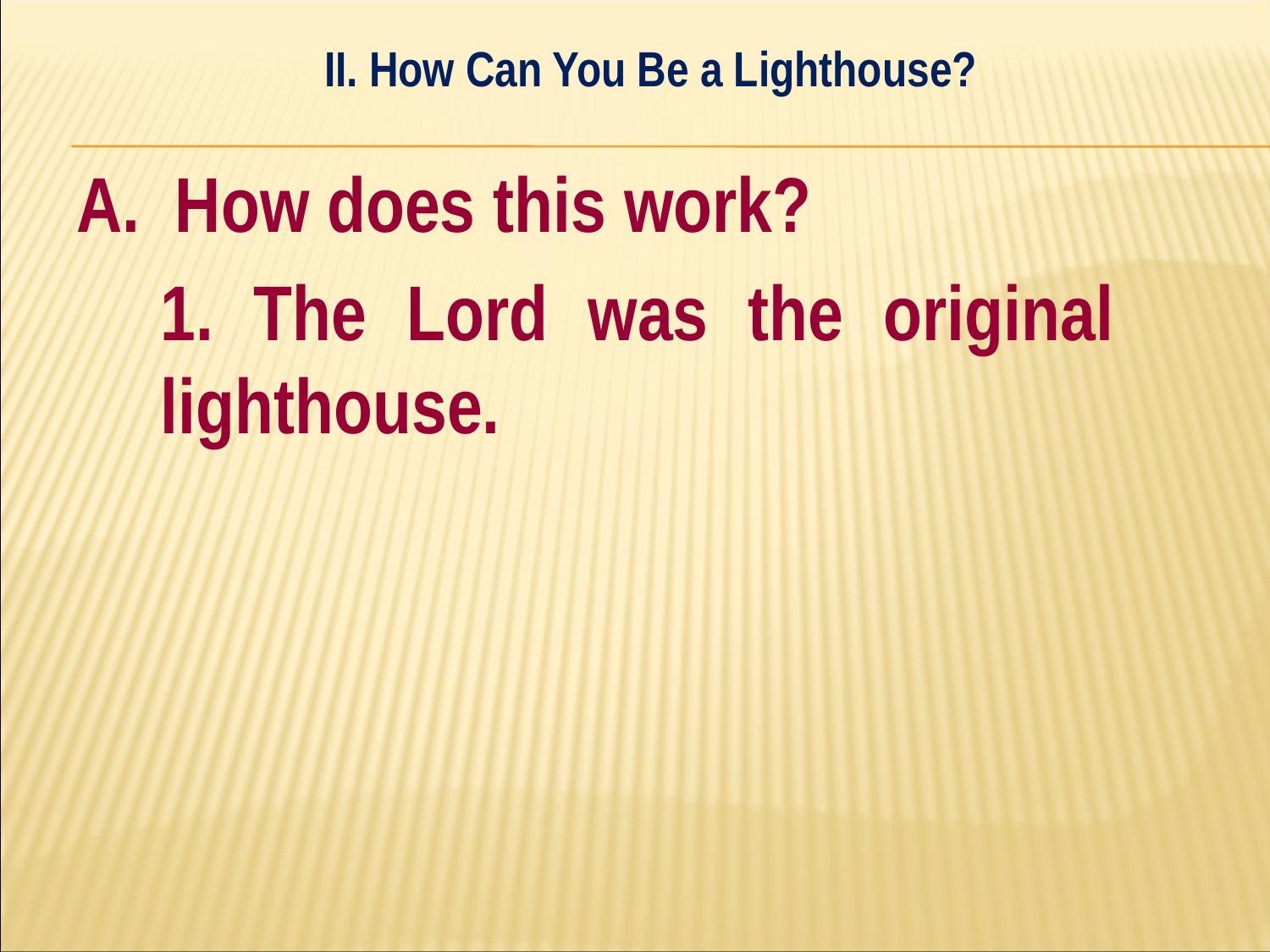

II. How Can You Be a Lighthouse?
#
A.  How does this work?
	1. The Lord was the original 	lighthouse.